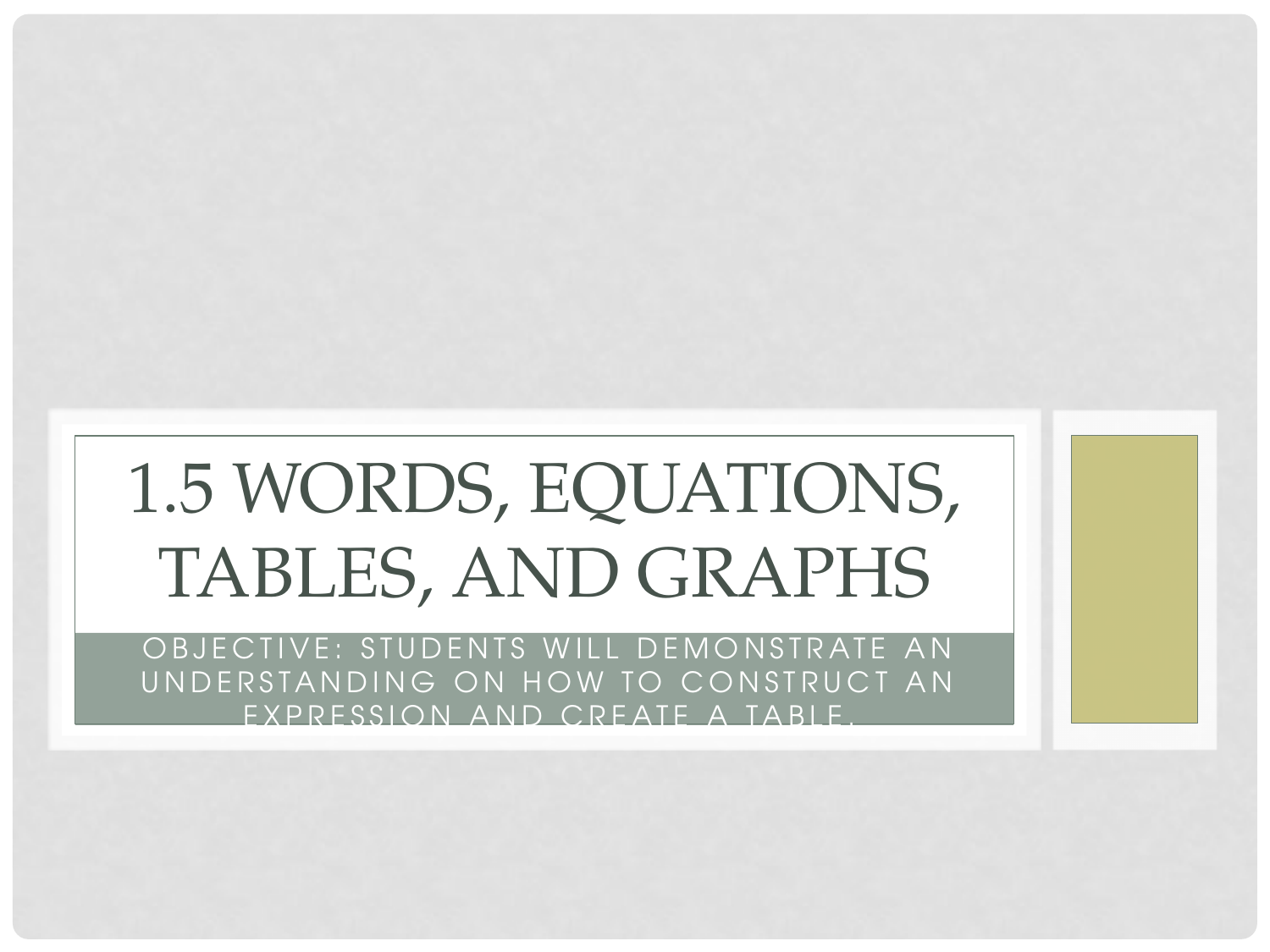

# 1.5 Words, equations, tables, and graphs
Objective: students will demonstrate an understanding on how to construct an expression and create a table.